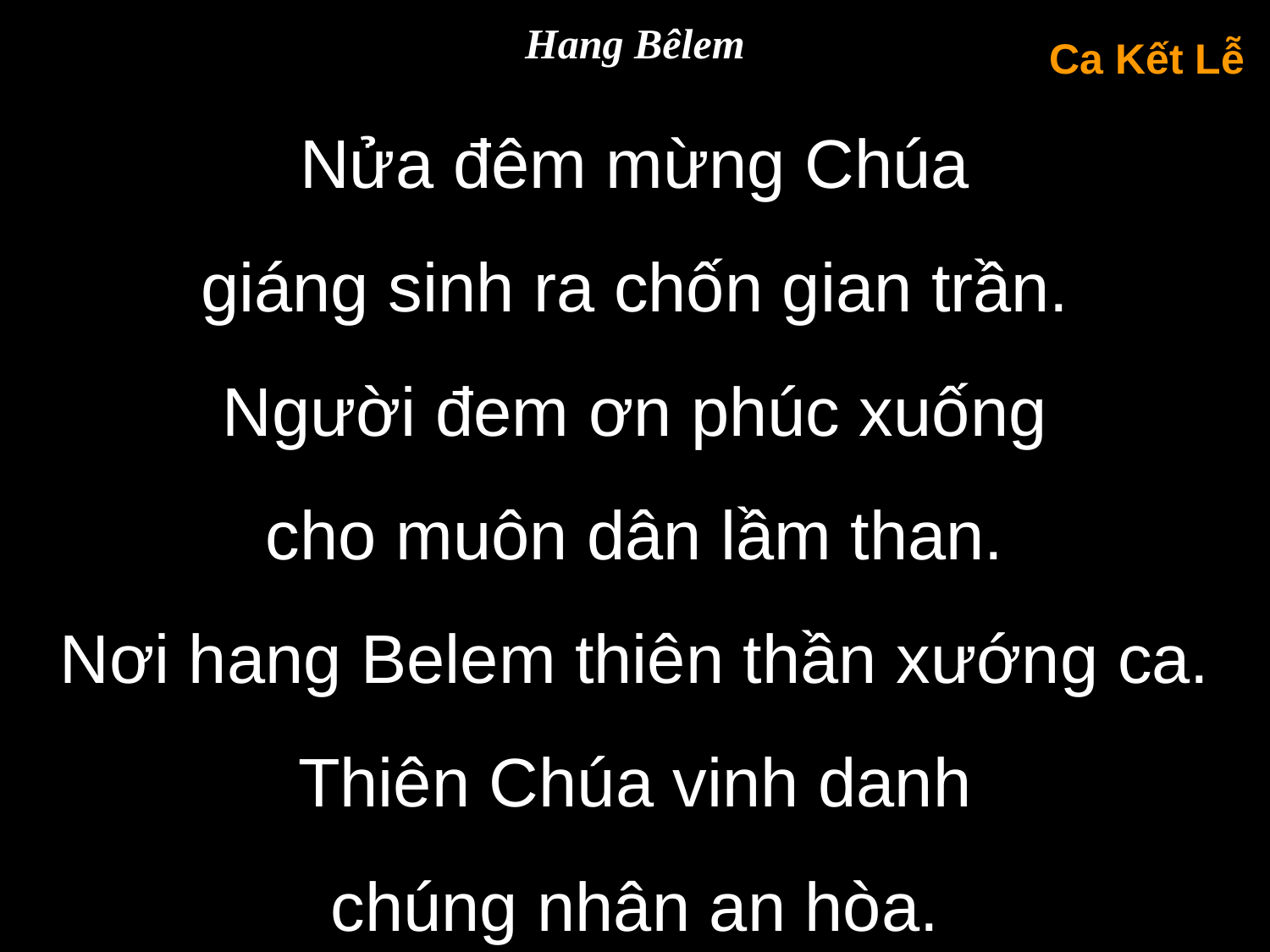

Hang Bêlem
Ca Kết Lễ
Nửa đêm mừng Chúa
giáng sinh ra chốn gian trần.
Người đem ơn phúc xuống
cho muôn dân lầm than.
Nơi hang Belem thiên thần xướng ca.
Thiên Chúa vinh danh
chúng nhân an hòa.